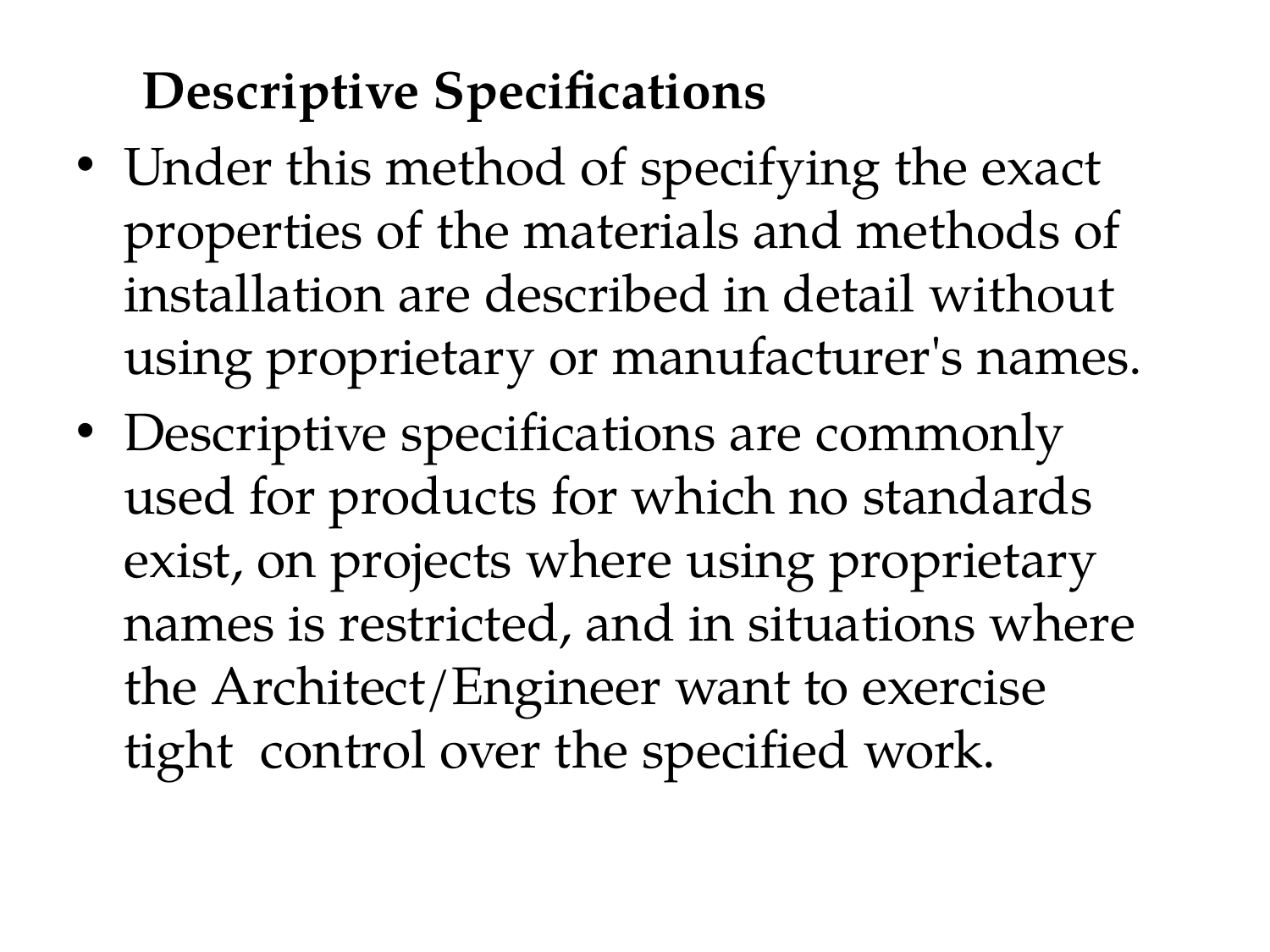

Descriptive Specifications
Under this method of specifying the exact  properties of the materials and methods of  installation are described in detail without  using proprietary or manufacturer's names.
Descriptive specifications are commonly  used for products for which no standards  exist, on projects where using proprietary  names is restricted, and in situations where  the Architect/Engineer want to exercise tight  control over the specified work.